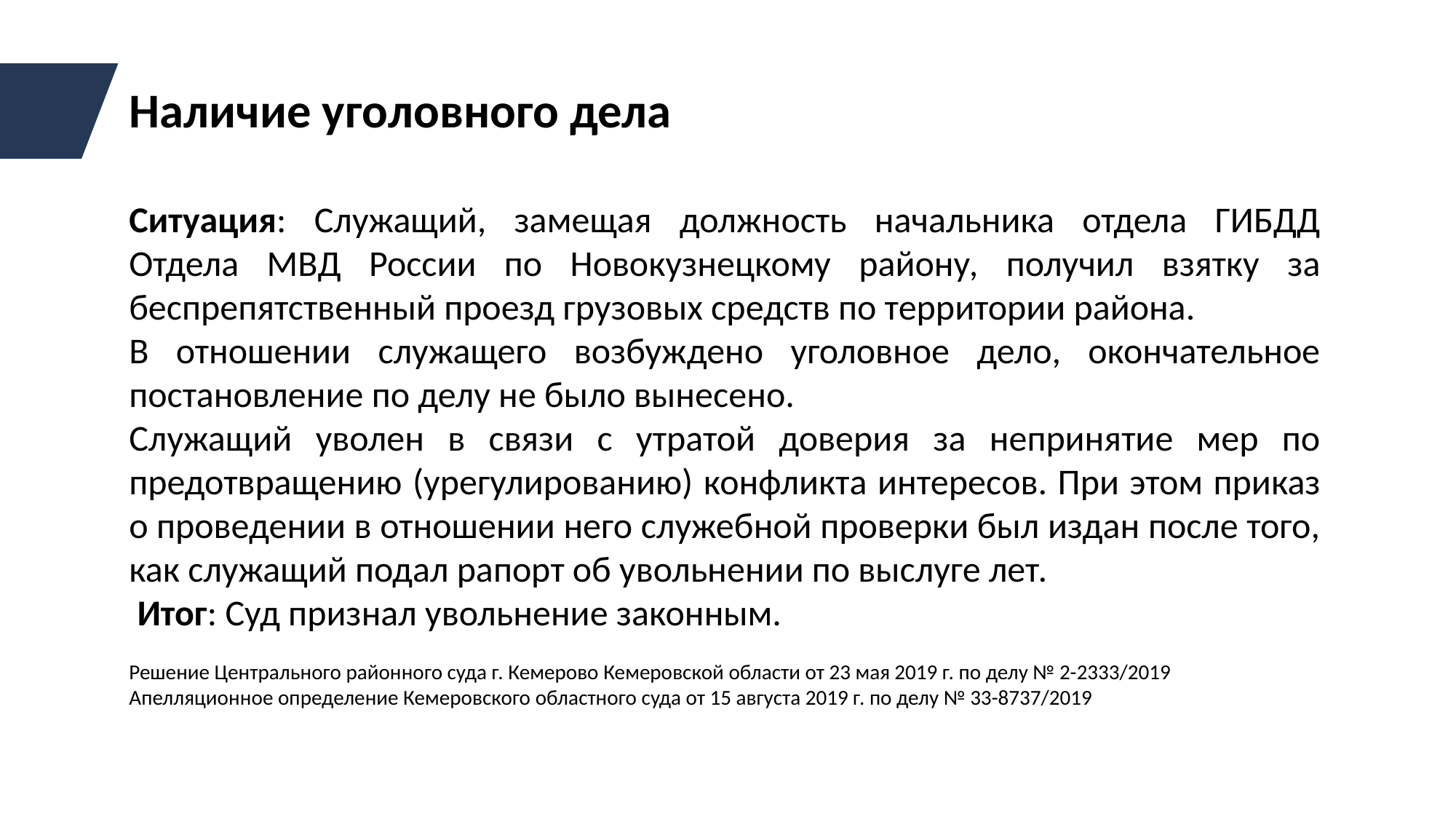

Наличие уголовного дела

Ситуация: Служащий, замещая должность начальника отдела ГИБДД Отдела МВД России по Новокузнецкому району, получил взятку за беспрепятственный проезд грузовых средств по территории района.
В отношении служащего возбуждено уголовное дело, окончательное постановление по делу не было вынесено.
Служащий уволен в связи с утратой доверия за непринятие мер по предотвращению (урегулированию) конфликта интересов. При этом приказ о проведении в отношении него служебной проверки был издан после того, как служащий подал рапорт об увольнении по выслуге лет.
 Итог: Суд признал увольнение законным.

Решение Центрального районного суда г. Кемерово Кемеровской области от 23 мая 2019 г. по делу № 2-2333/2019
Апелляционное определение Кемеровского областного суда от 15 августа 2019 г. по делу № 33-8737/2019